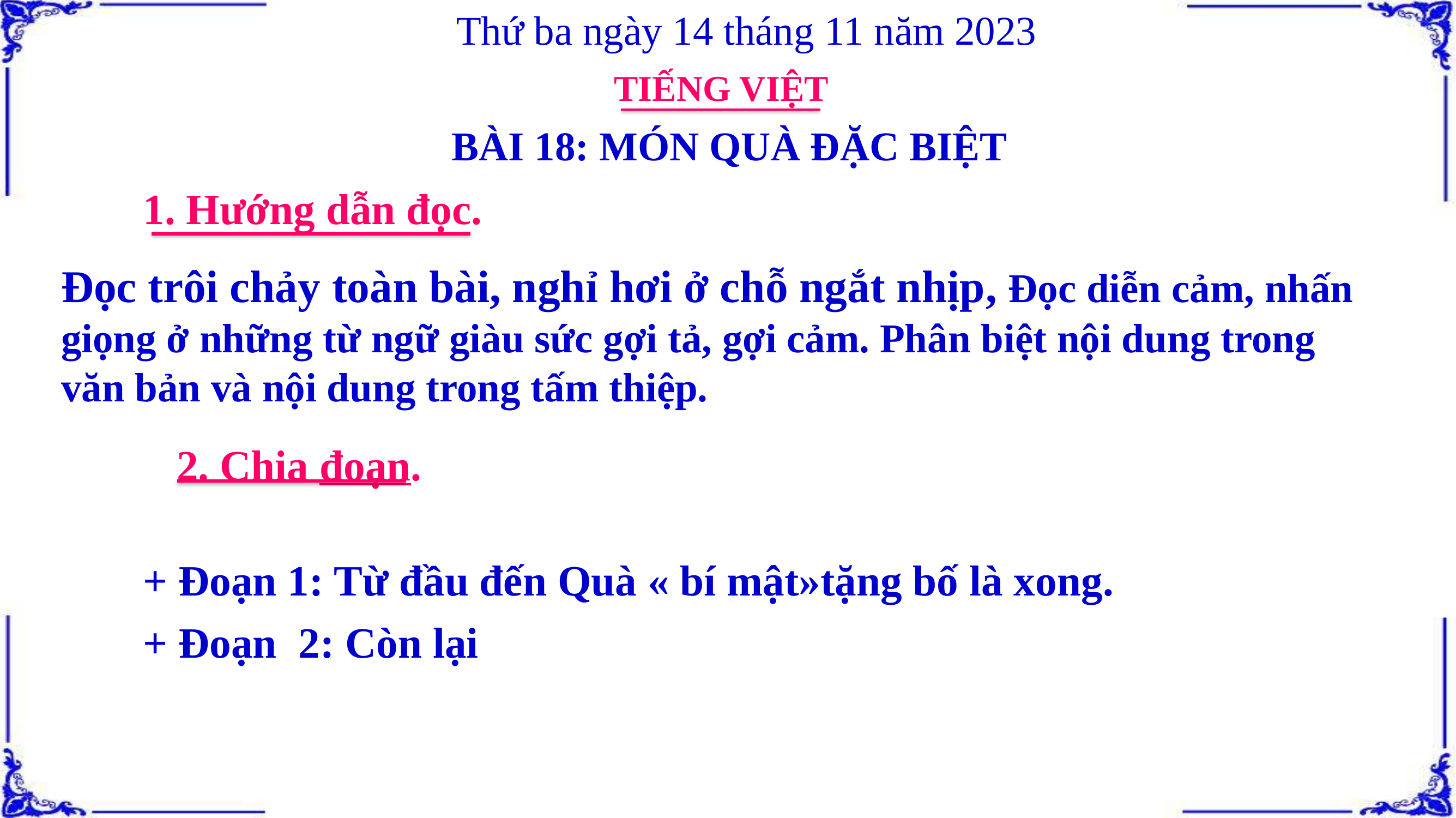

Thứ ba ngày 14 tháng 11 năm 2023
TIẾNG VIỆT
BÀI 18: MÓN QUÀ ĐẶC BIỆT
1. Hướng dẫn đọc.
Đọc trôi chảy toàn bài, nghỉ hơi ở chỗ ngắt nhịp, Đọc diễn cảm, nhấn giọng ở những từ ngữ giàu sức gợi tả, gợi cảm. Phân biệt nội dung trong văn bản và nội dung trong tấm thiệp.
2. Chia đoạn.
+ Đoạn 1: Từ đầu đến Quà « bí mật»tặng bố là xong.
+ Đoạn  2: Còn lại